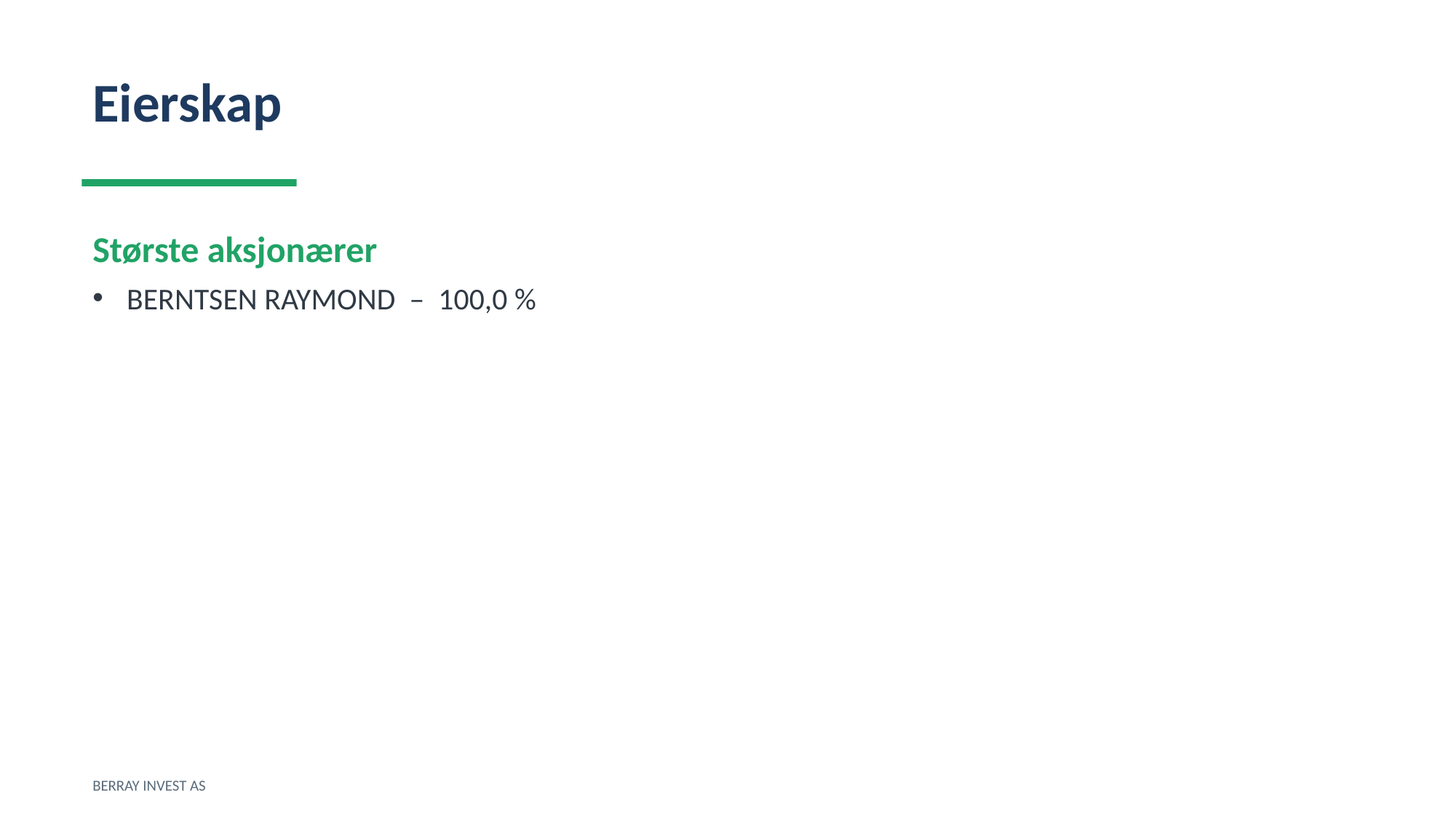

Eierskap

Største aksjonærer
BERNTSEN RAYMOND  –  100,0 %
BERRAY INVEST AS